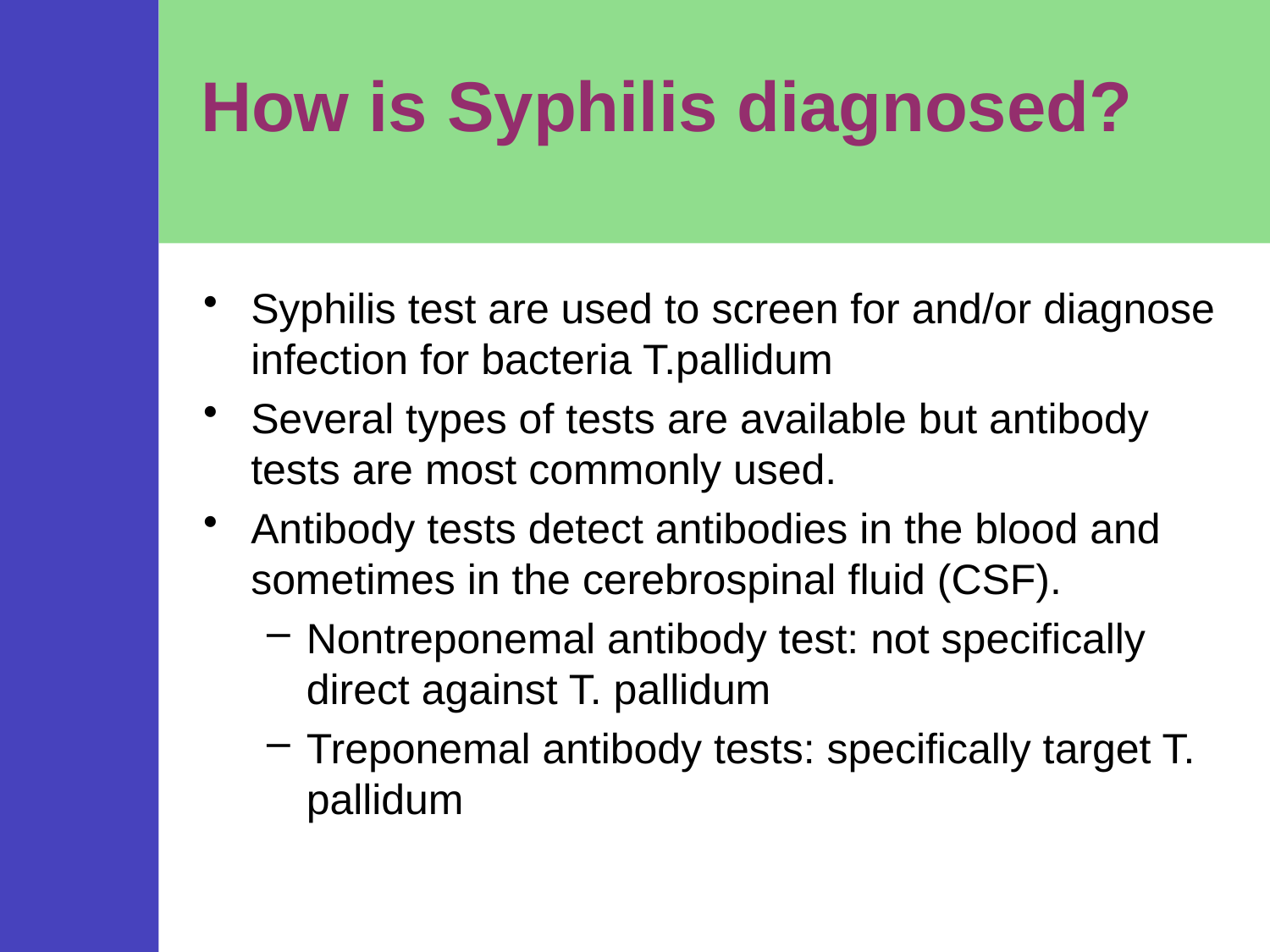

# How is Syphilis diagnosed?
Syphilis test are used to screen for and/or diagnose infection for bacteria T.pallidum
Several types of tests are available but antibody tests are most commonly used.
Antibody tests detect antibodies in the blood and sometimes in the cerebrospinal fluid (CSF).
Nontreponemal antibody test: not specifically direct against T. pallidum
Treponemal antibody tests: specifically target T. pallidum